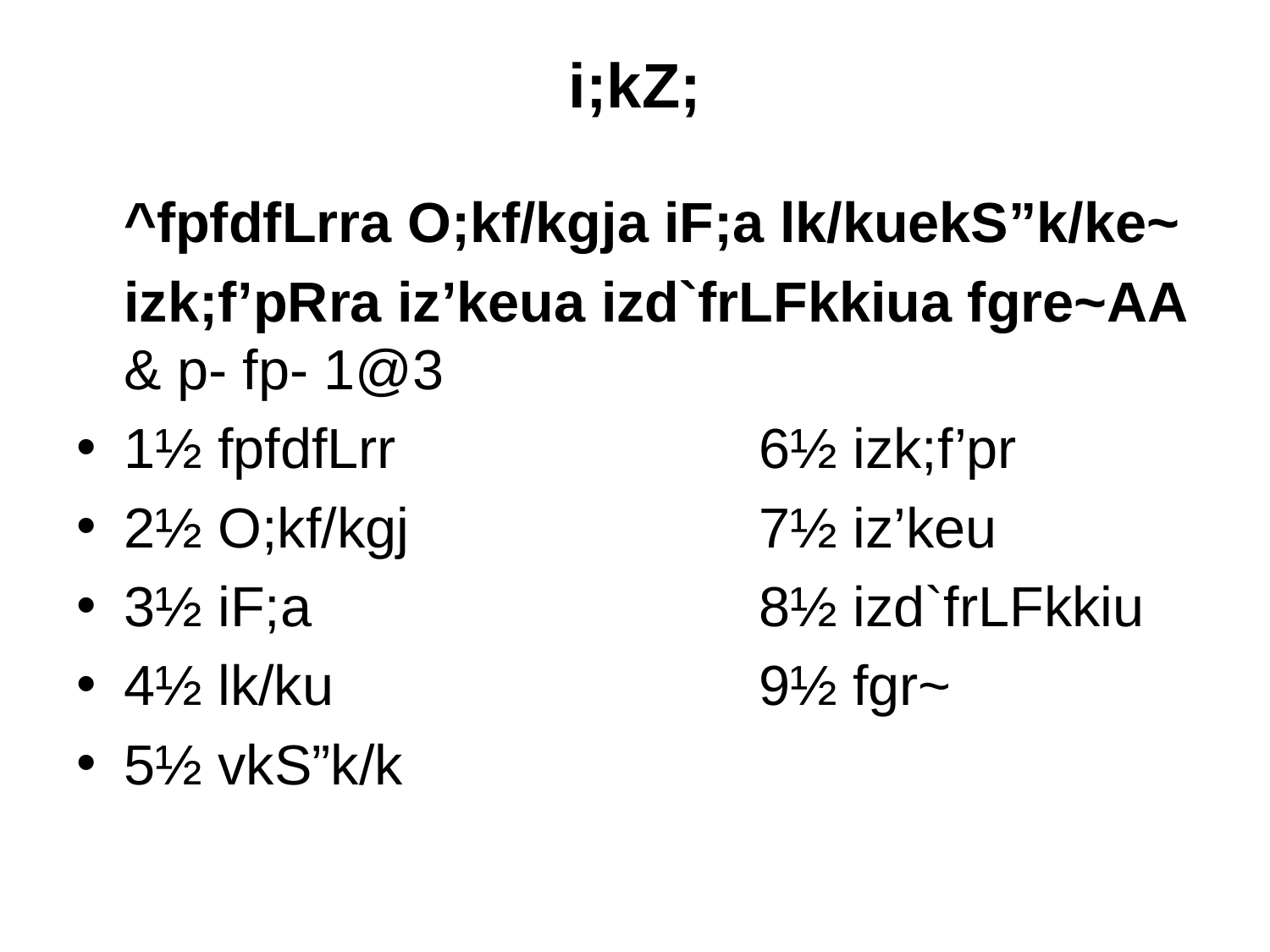

# i;kZ;
	^fpfdfLrra O;kf/kgja iF;a lk/kuekS”k/ke~
	izk;f’pRra iz’keua izd`frLFkkiua fgre~AA & p- fp- 1@3
1½ fpfdfLrr			6½ izk;f’pr
2½ O;kf/kgj			7½ iz’keu
3½ iF;a				8½ izd`frLFkkiu
4½ lk/ku				9½ fgr~
5½ vkS”k/k